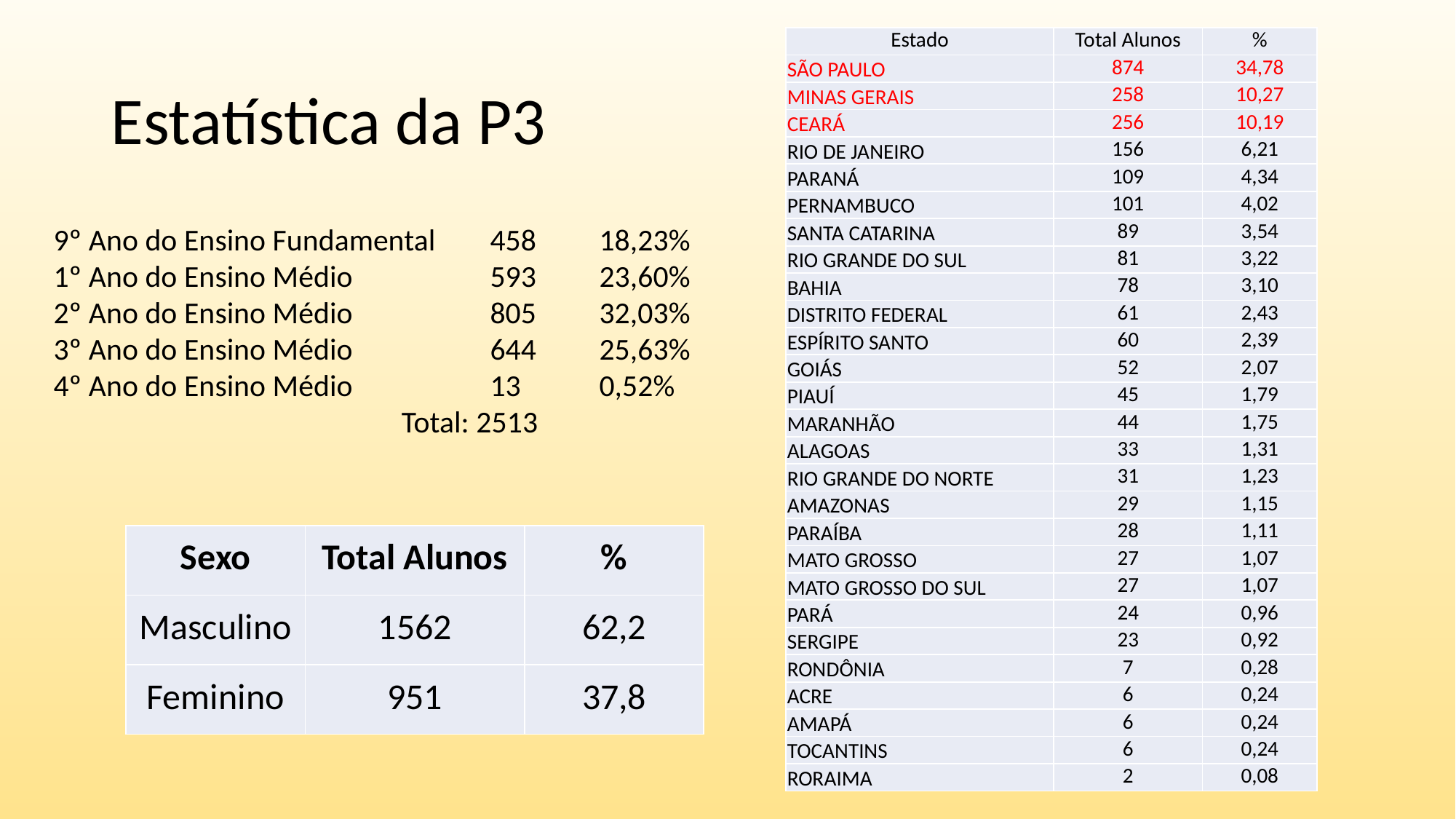

| Estado | Total Alunos | % |
| --- | --- | --- |
| SÃO PAULO | 874 | 34,78 |
| MINAS GERAIS | 258 | 10,27 |
| CEARÁ | 256 | 10,19 |
| RIO DE JANEIRO | 156 | 6,21 |
| PARANÁ | 109 | 4,34 |
| PERNAMBUCO | 101 | 4,02 |
| SANTA CATARINA | 89 | 3,54 |
| RIO GRANDE DO SUL | 81 | 3,22 |
| BAHIA | 78 | 3,10 |
| DISTRITO FEDERAL | 61 | 2,43 |
| ESPÍRITO SANTO | 60 | 2,39 |
| GOIÁS | 52 | 2,07 |
| PIAUÍ | 45 | 1,79 |
| MARANHÃO | 44 | 1,75 |
| ALAGOAS | 33 | 1,31 |
| RIO GRANDE DO NORTE | 31 | 1,23 |
| AMAZONAS | 29 | 1,15 |
| PARAÍBA | 28 | 1,11 |
| MATO GROSSO | 27 | 1,07 |
| MATO GROSSO DO SUL | 27 | 1,07 |
| PARÁ | 24 | 0,96 |
| SERGIPE | 23 | 0,92 |
| RONDÔNIA | 7 | 0,28 |
| ACRE | 6 | 0,24 |
| AMAPÁ | 6 | 0,24 |
| TOCANTINS | 6 | 0,24 |
| RORAIMA | 2 | 0,08 |
# Estatística da P3
9º Ano do Ensino Fundamental	458	18,23%
1º Ano do Ensino Médio		593	23,60%
2º Ano do Ensino Médio		805	32,03%
3º Ano do Ensino Médio		644	25,63%
4º Ano do Ensino Médio		13	0,52%			     		   Total: 2513
| Sexo | Total Alunos | % |
| --- | --- | --- |
| Masculino | 1562 | 62,2 |
| Feminino | 951 | 37,8 |